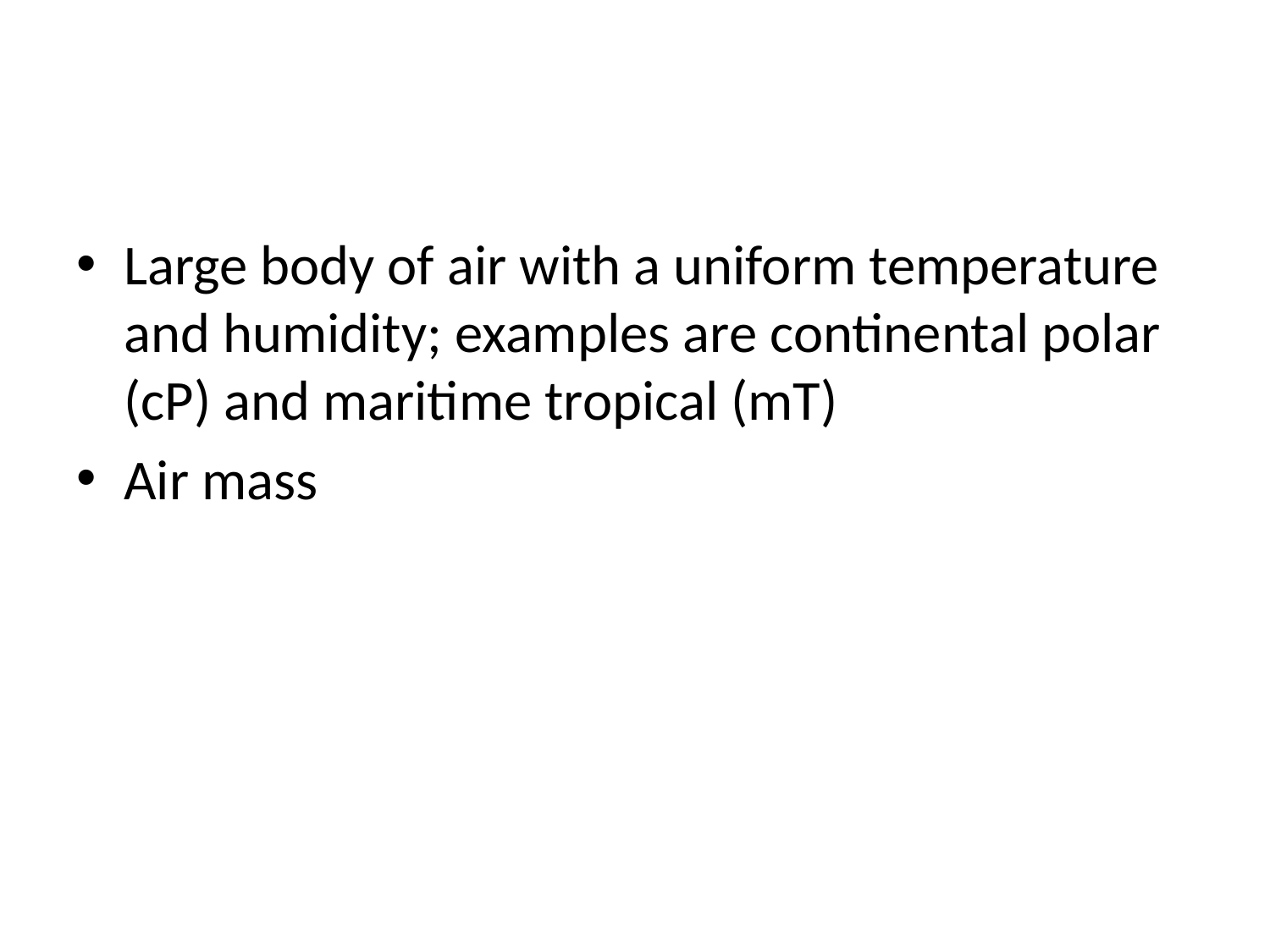

#
Large body of air with a uniform temperature and humidity; examples are continental polar (cP) and maritime tropical (mT)
Air mass